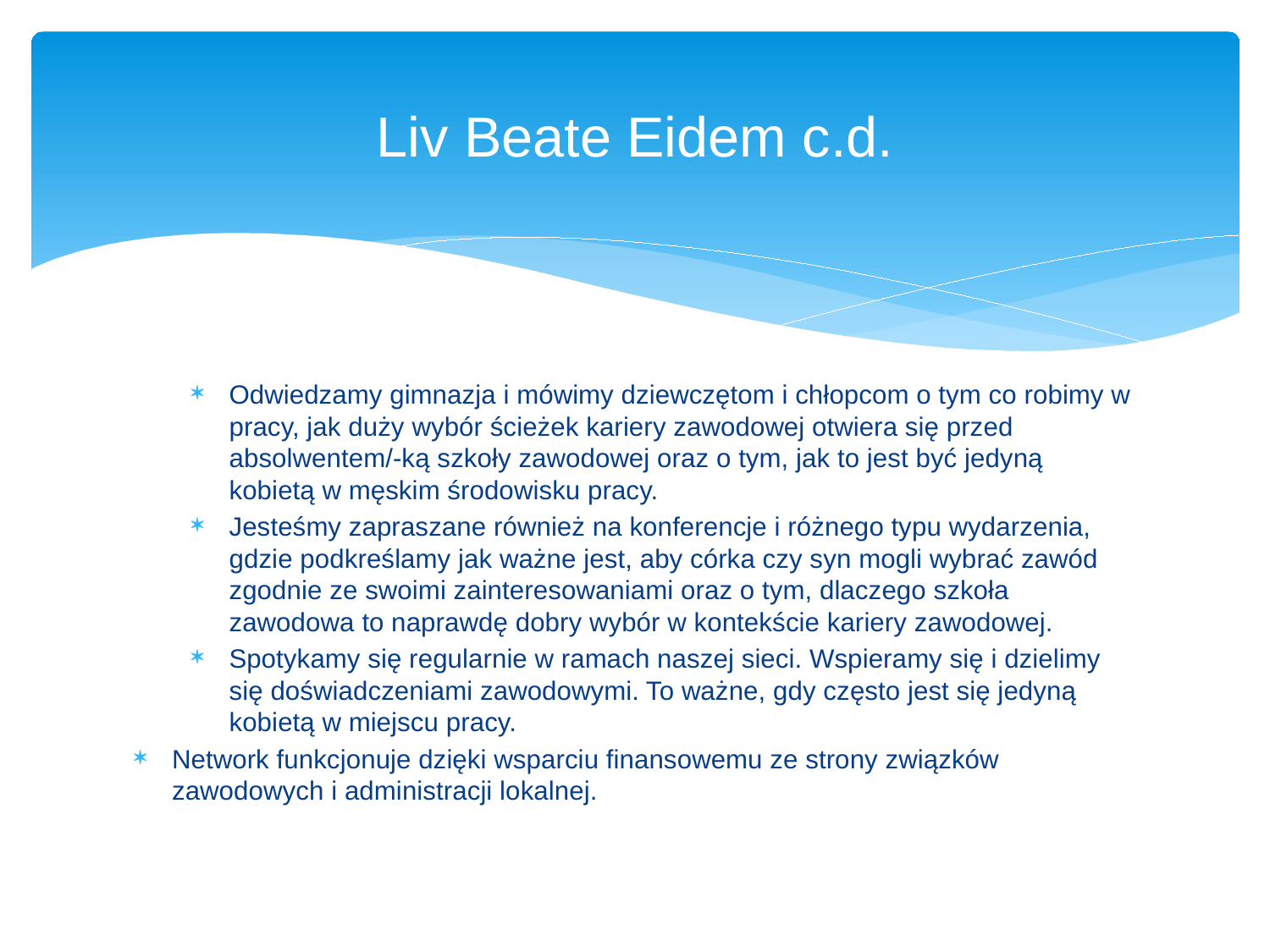

# Liv Beate Eidem c.d.
Odwiedzamy gimnazja i mówimy dziewczętom i chłopcom o tym co robimy w pracy, jak duży wybór ścieżek kariery zawodowej otwiera się przed absolwentem/-ką szkoły zawodowej oraz o tym, jak to jest być jedyną kobietą w męskim środowisku pracy.
Jesteśmy zapraszane również na konferencje i różnego typu wydarzenia, gdzie podkreślamy jak ważne jest, aby córka czy syn mogli wybrać zawód zgodnie ze swoimi zainteresowaniami oraz o tym, dlaczego szkoła zawodowa to naprawdę dobry wybór w kontekście kariery zawodowej.
Spotykamy się regularnie w ramach naszej sieci. Wspieramy się i dzielimy się doświadczeniami zawodowymi. To ważne, gdy często jest się jedyną kobietą w miejscu pracy.
Network funkcjonuje dzięki wsparciu finansowemu ze strony związków zawodowych i administracji lokalnej.